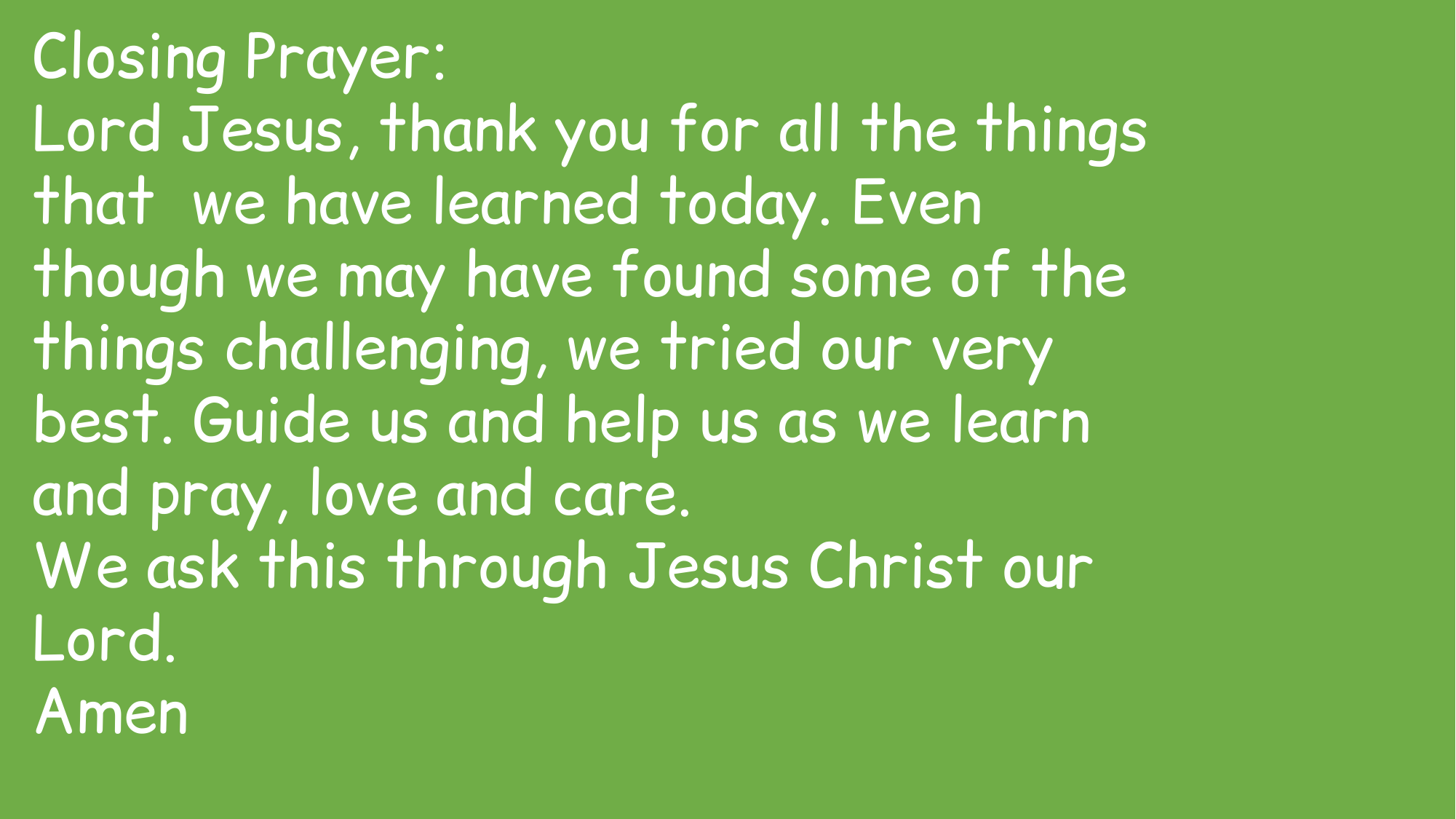

Closing Prayer:
Lord Jesus, thank you for all the things that  we have learned today. Even though we may have found some of the things challenging, we tried our very best. Guide us and help us as we learn and pray, love and care.
We ask this through Jesus Christ our Lord.
Amen